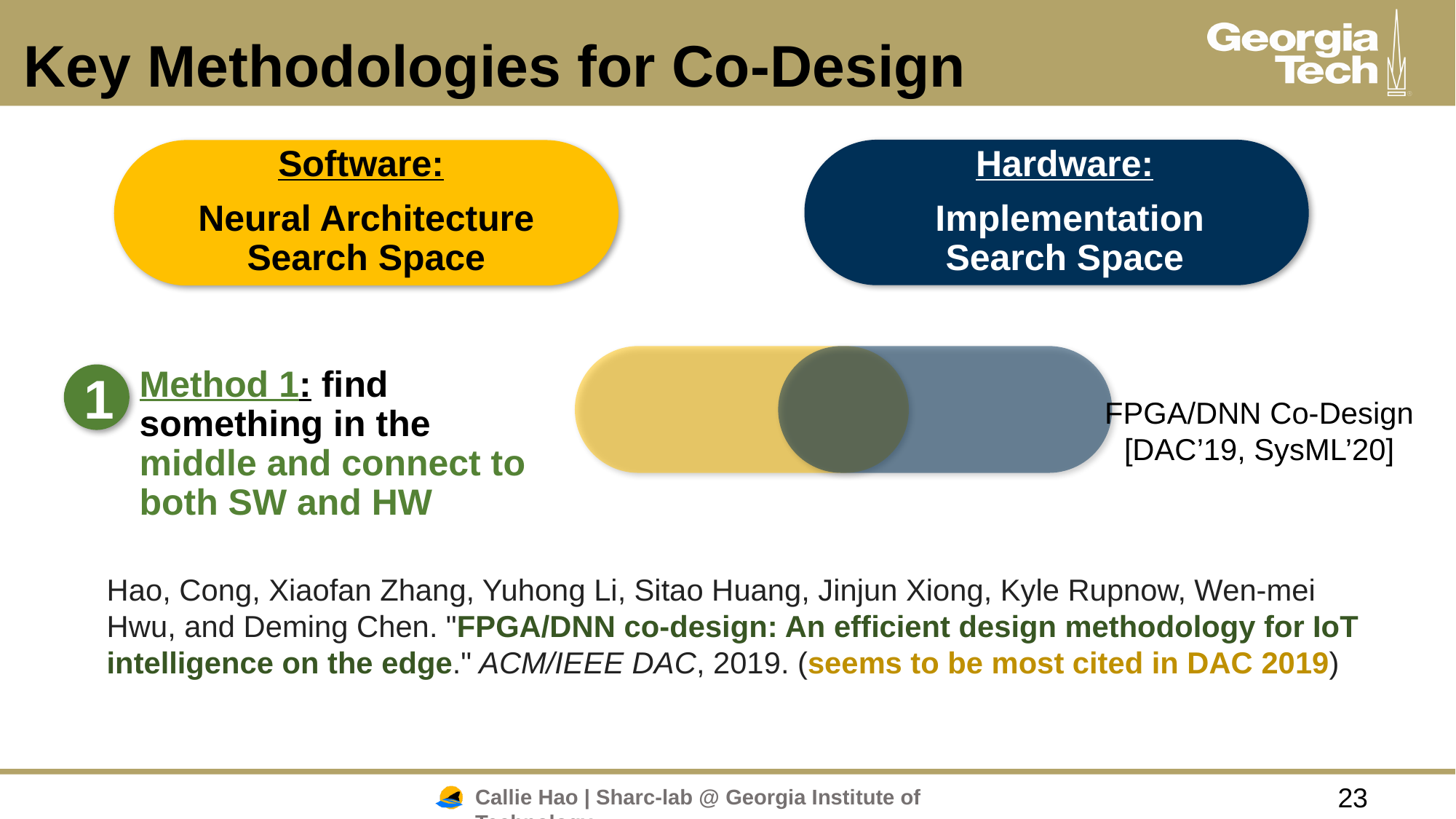

# Key Methodologies for Co-Design

Software:
Neural Architecture Search Space
Hardware:
 Implementation Search Space

Method 1: find something in the middle and connect to both SW and HW
1
FPGA/DNN Co-Design [DAC’19, SysML’20]
Hao, Cong, Xiaofan Zhang, Yuhong Li, Sitao Huang, Jinjun Xiong, Kyle Rupnow, Wen-mei Hwu, and Deming Chen. "FPGA/DNN co-design: An efficient design methodology for IoT intelligence on the edge." ACM/IEEE DAC, 2019. (seems to be most cited in DAC 2019)
23